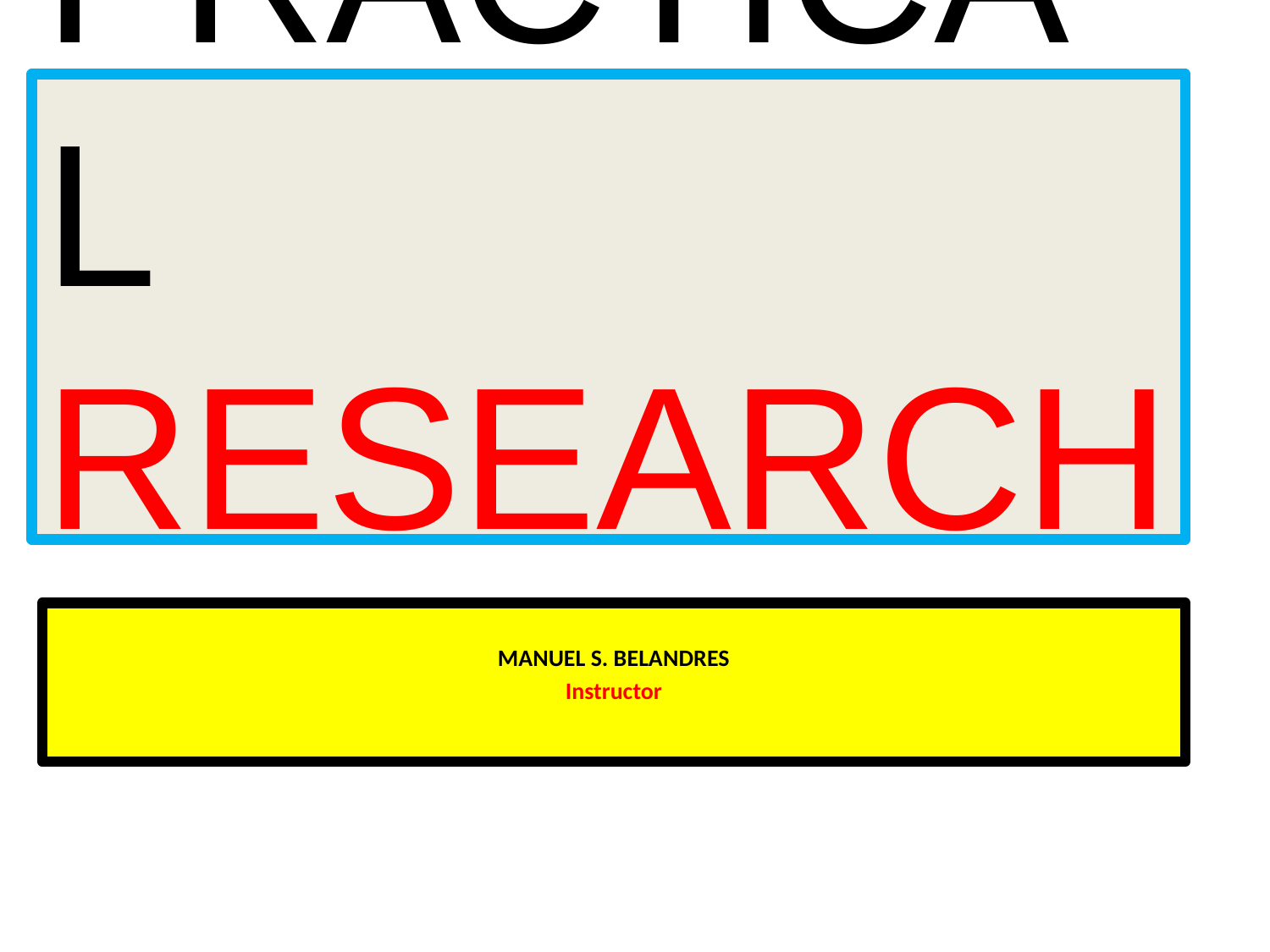

# PRACTICAL RESEARCH 1

MANUEL S. BELANDRES
Instructor